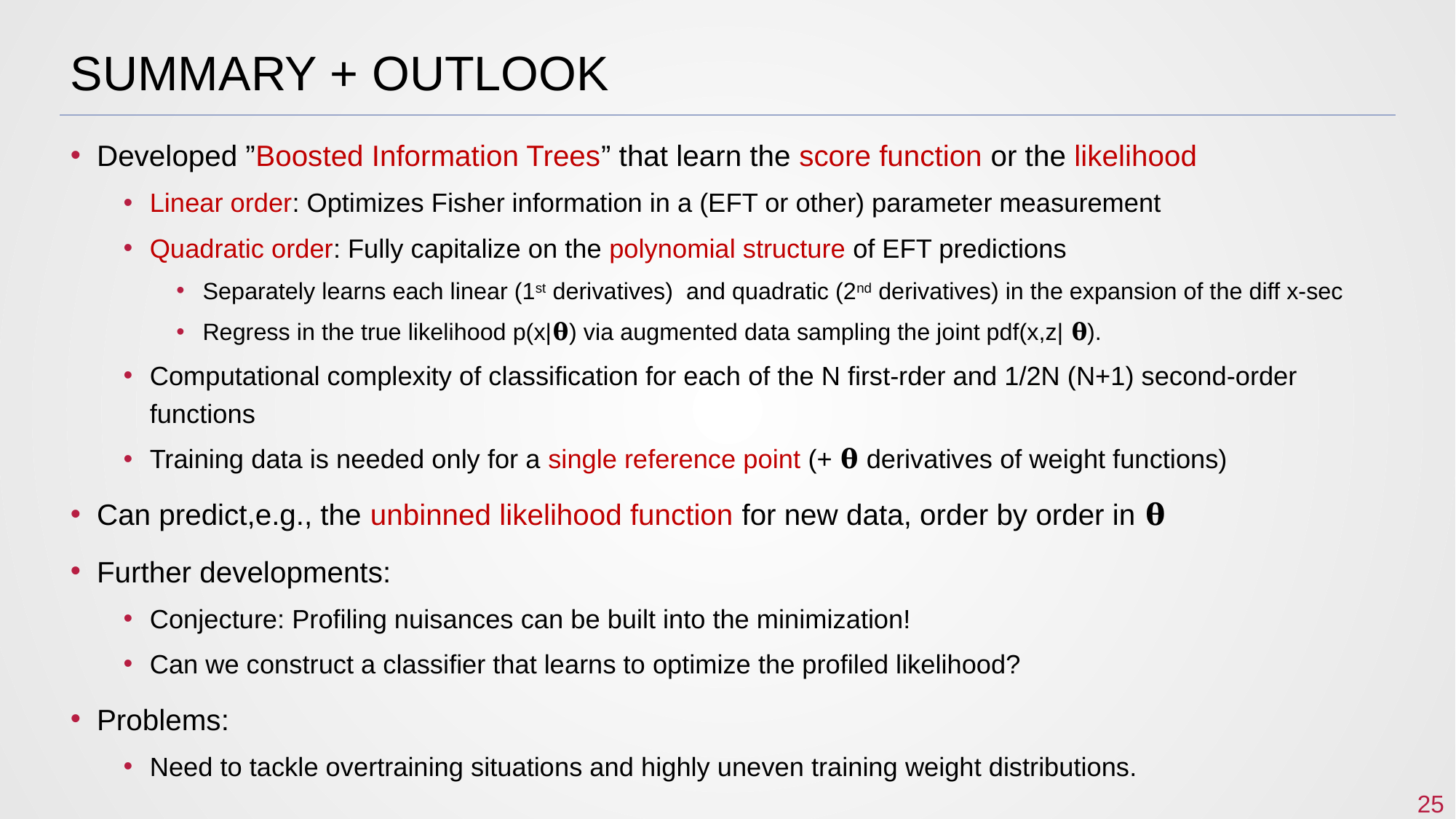

# Summary + outlook

Developed ”Boosted Information Trees” that learn the score function or the likelihood
Linear order: Optimizes Fisher information in a (EFT or other) parameter measurement
Quadratic order: Fully capitalize on the polynomial structure of EFT predictions
Separately learns each linear (1st derivatives)  and quadratic (2nd derivatives) in the expansion of the diff x-sec
Regress in the true likelihood p(x|𝛉) via augmented data sampling the joint pdf(x,z| 𝛉).
Computational complexity of classification for each of the N first-rder and 1/2N (N+1) second-order functions
Training data is needed only for a single reference point (+ 𝛉 derivatives of weight functions)
Can predict,e.g., the unbinned likelihood function for new data, order by order in 𝛉
Further developments:
Conjecture: Profiling nuisances can be built into the minimization!
Can we construct a classifier that learns to optimize the profiled likelihood?
Problems:
Need to tackle overtraining situations and highly uneven training weight distributions.

25